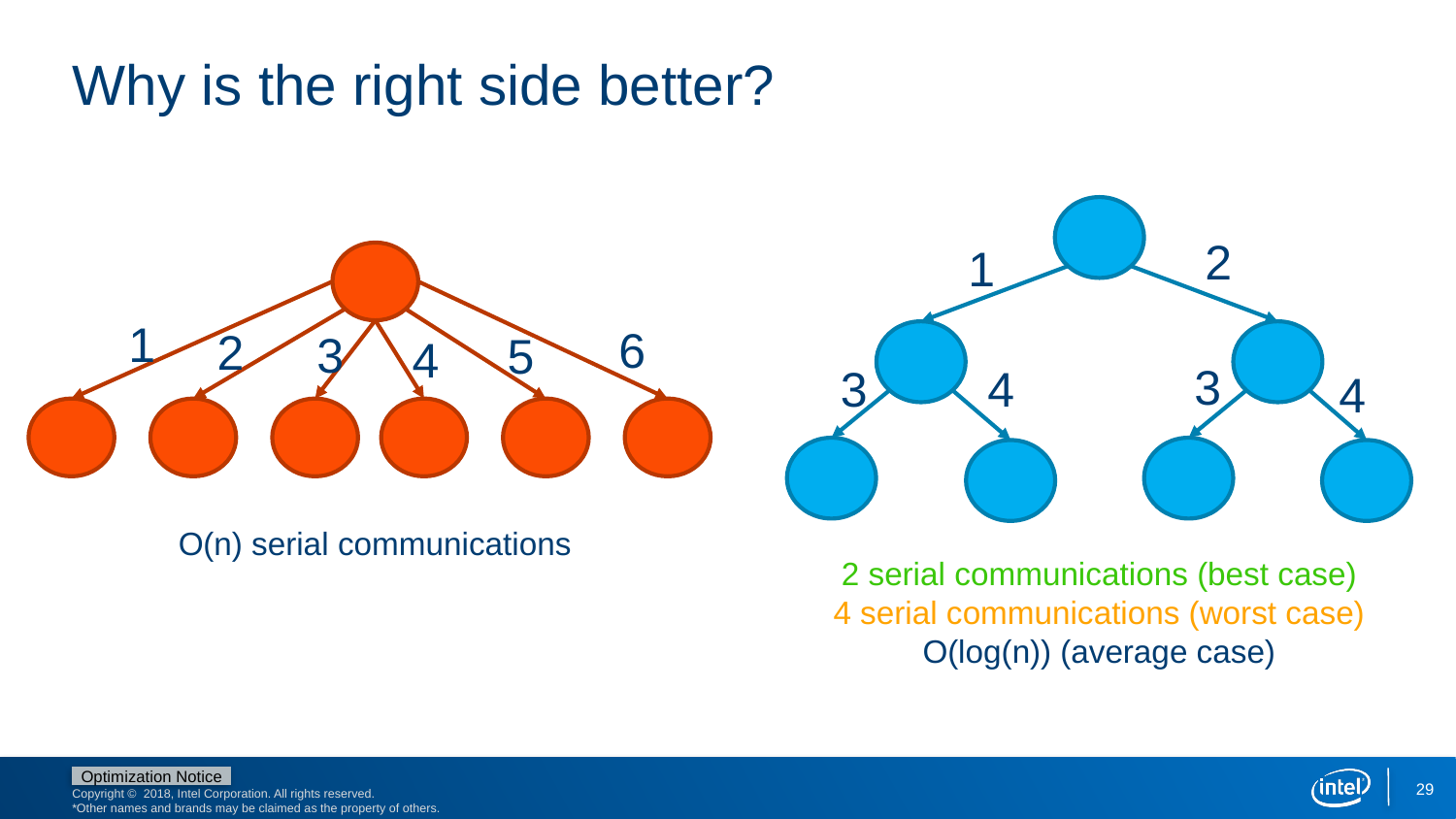

# Why is the right side better?

2
1

1
6

2
3
5
4
3
3
4
4

O(n) serial communications
2 serial communications (best case)
4 serial communications (worst case)
O(log(n)) (average case)
29